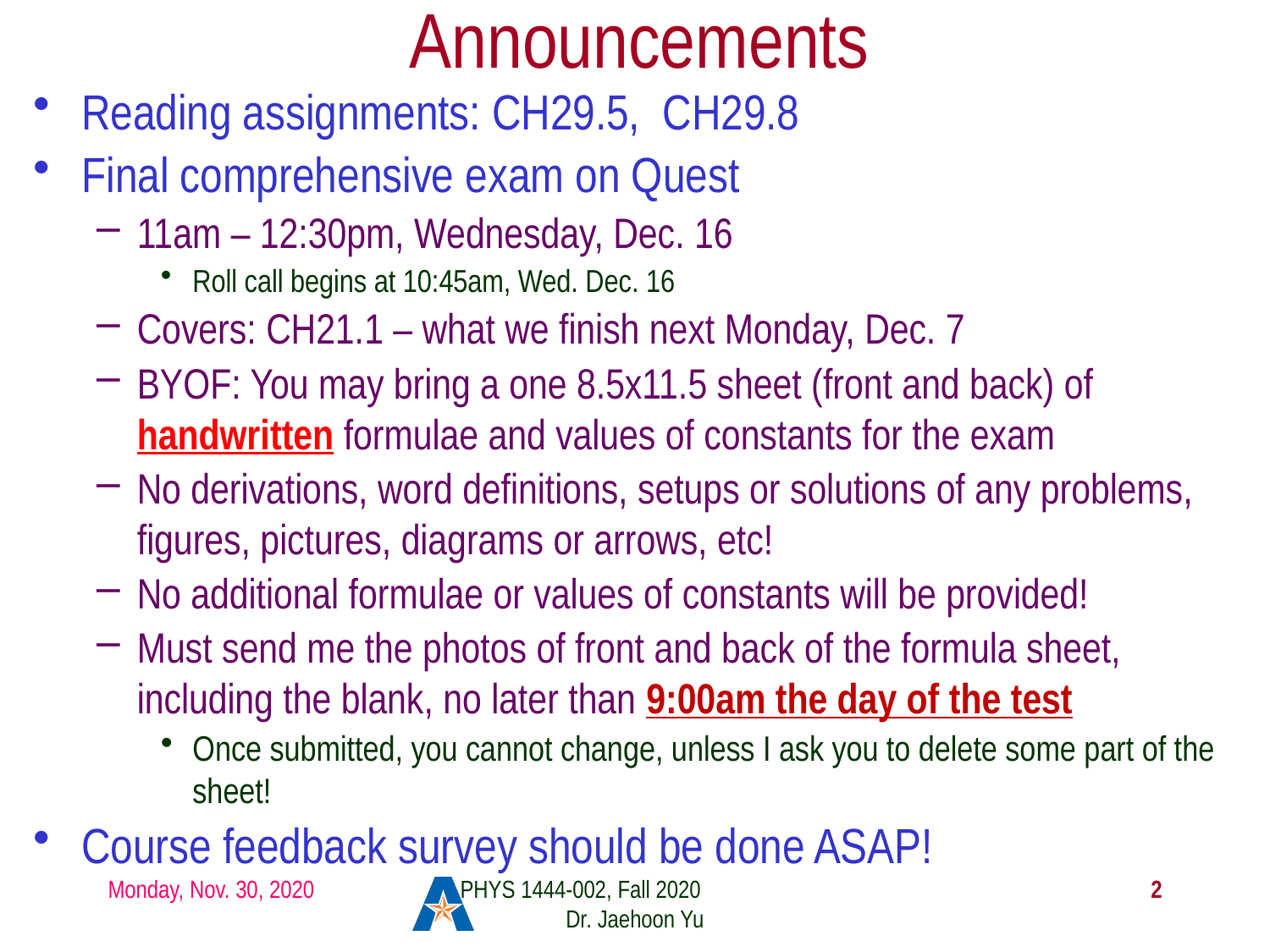

# Announcements
Reading assignments: CH29.5,  CH29.8
Final comprehensive exam on Quest
11am – 12:30pm, Wednesday, Dec. 16
Roll call begins at 10:45am, Wed. Dec. 16
Covers: CH21.1 – what we finish next Monday, Dec. 7
BYOF: You may bring a one 8.5x11.5 sheet (front and back) of handwritten formulae and values of constants for the exam
No derivations, word definitions, setups or solutions of any problems, figures, pictures, diagrams or arrows, etc!
No additional formulae or values of constants will be provided!
Must send me the photos of front and back of the formula sheet, including the blank, no later than 9:00am the day of the test
Once submitted, you cannot change, unless I ask you to delete some part of the sheet!
Course feedback survey should be done ASAP!
Monday, Nov. 30, 2020
PHYS 1444-002, Fall 2020                    Dr. Jaehoon Yu
2